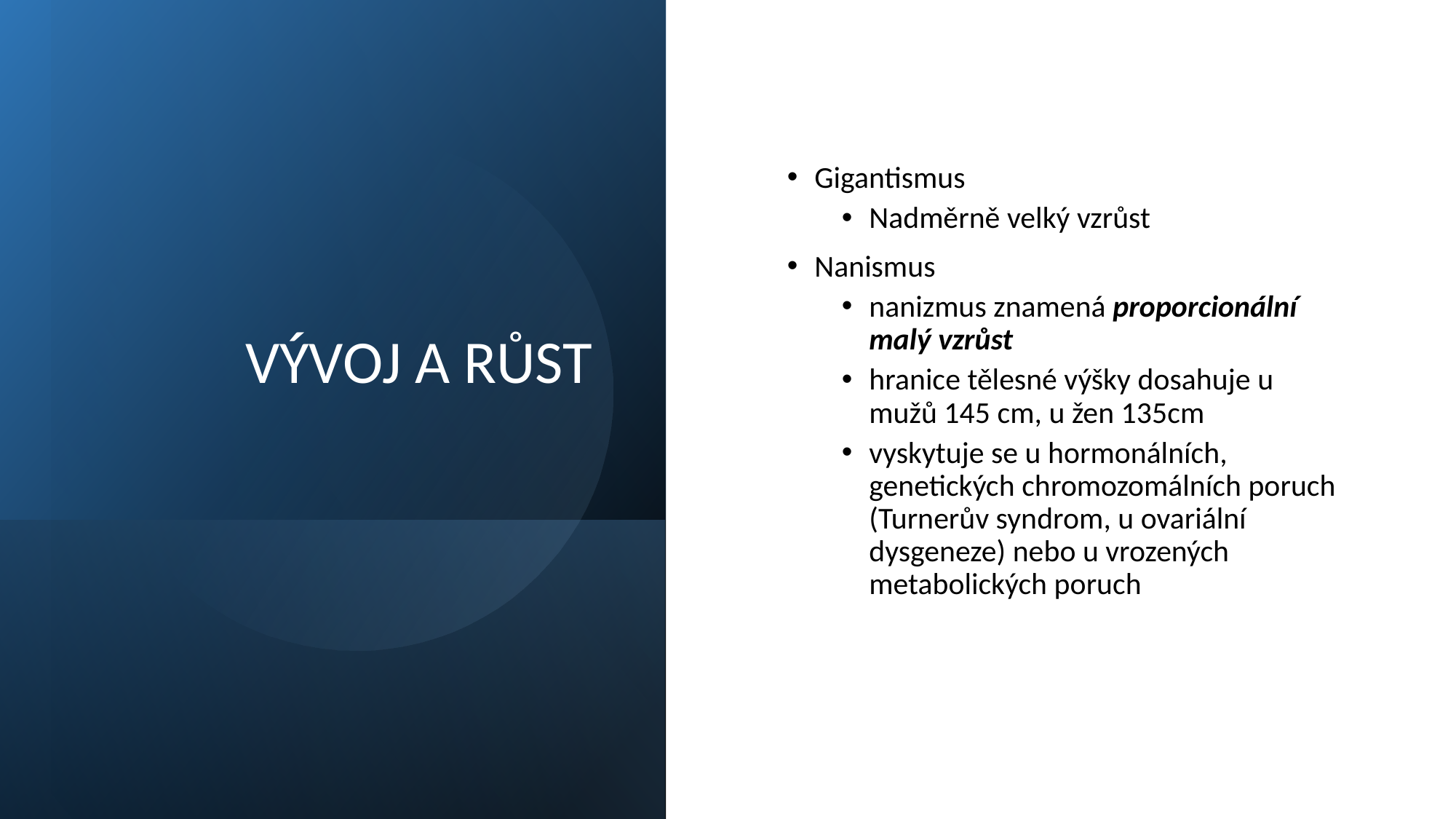

# VÝVOJ A RŮST

Gigantismus
Nadměrně velký vzrůst
Nanismus
nanizmus znamená proporcionální malý vzrůst
hranice tělesné výšky dosahuje u mužů 145 cm, u žen 135cm
vyskytuje se u hormonálních, genetických chromozomálních poruch (Turnerův syndrom, u ovariální dysgeneze) nebo u vrozených metabolických poruch